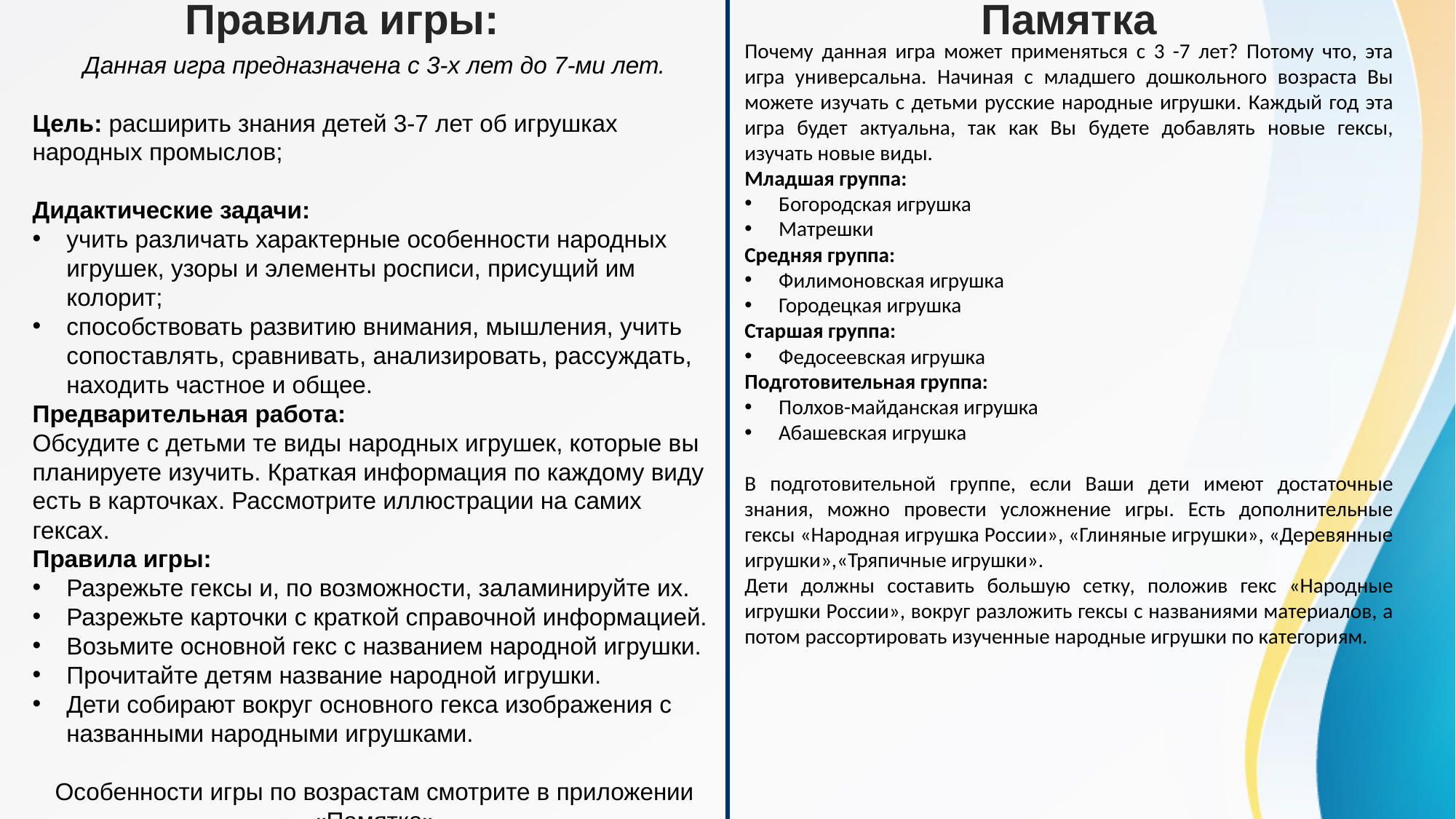

Правила игры:
Памятка
Почему данная игра может применяться с 3 -7 лет? Потому что, эта игра универсальна. Начиная с младшего дошкольного возраста Вы можете изучать с детьми русские народные игрушки. Каждый год эта игра будет актуальна, так как Вы будете добавлять новые гексы, изучать новые виды.
Младшая группа:
Богородская игрушка
Матрешки
Средняя группа:
Филимоновская игрушка
Городецкая игрушка
Старшая группа:
Федосеевская игрушка
Подготовительная группа:
Полхов-майданская игрушка
Абашевская игрушка

В подготовительной группе, если Ваши дети имеют достаточные знания, можно провести усложнение игры. Есть дополнительные гексы «Народная игрушка России», «Глиняные игрушки», «Деревянные игрушки»,«Тряпичные игрушки».
Дети должны составить большую сетку, положив гекс «Народные игрушки России», вокруг разложить гексы с названиями материалов, а потом рассортировать изученные народные игрушки по категориям.
Данная игра предназначена с 3-х лет до 7-ми лет.

Цель: расширить знания детей 3-7 лет об игрушках народных промыслов;

Дидактические задачи:
учить различать характерные особенности народных игрушек, узоры и элементы росписи, присущий им колорит;
способствовать развитию внимания, мышления, учить сопоставлять, сравнивать, анализировать, рассуждать, находить частное и общее.
Предварительная работа:
Обсудите с детьми те виды народных игрушек, которые вы планируете изучить. Краткая информация по каждому виду есть в карточках. Рассмотрите иллюстрации на самих гексах.
Правила игры:
Разрежьте гексы и, по возможности, заламинируйте их.
Разрежьте карточки с краткой справочной информацией.
Возьмите основной гекс с названием народной игрушки.
Прочитайте детям название народной игрушки.
Дети собирают вокруг основного гекса изображения с названными народными игрушками.

Особенности игры по возрастам смотрите в приложении «Памятка»